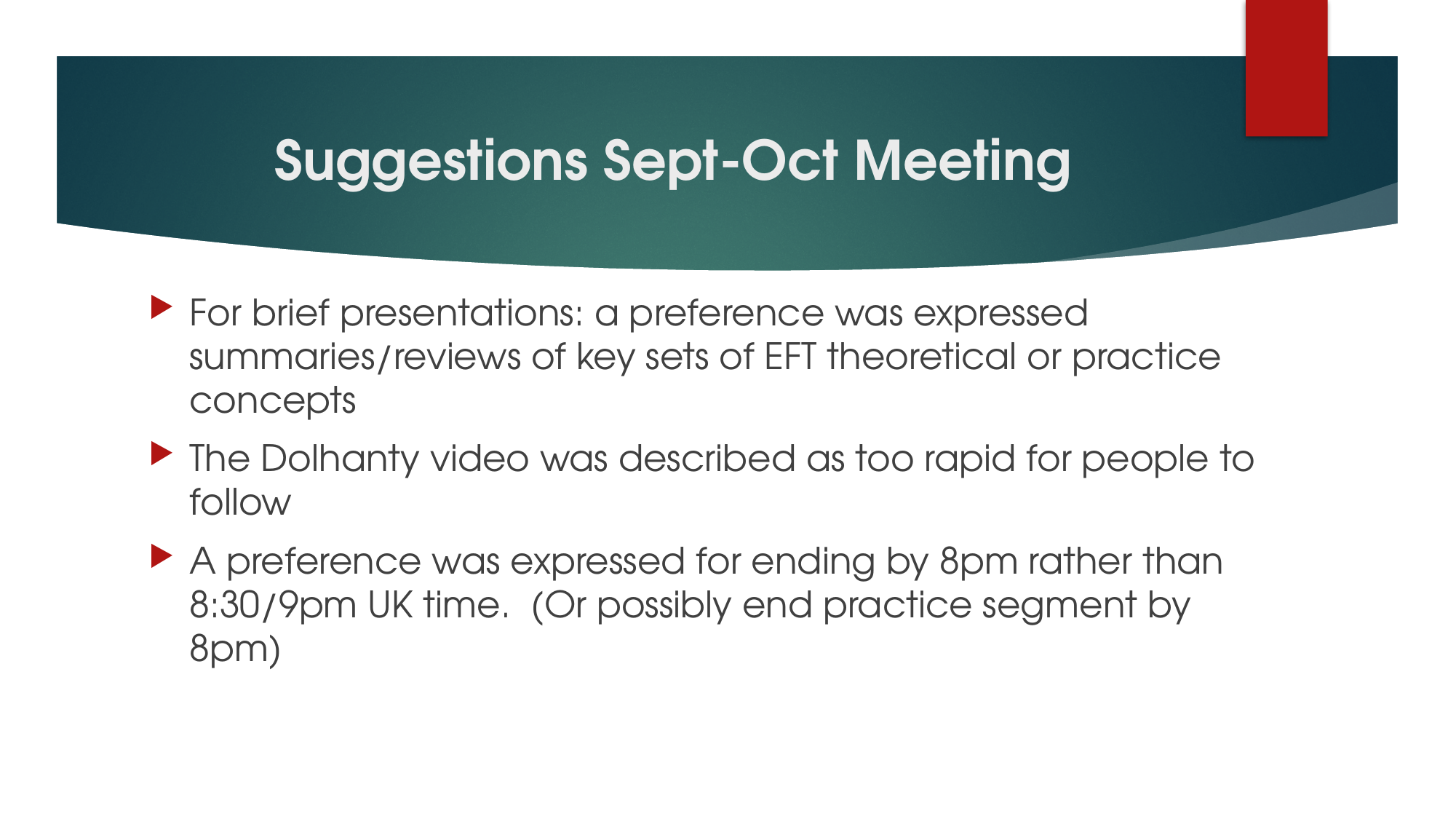

# Suggestions Sept-Oct Meeting
For brief presentations: a preference was expressed summaries/reviews of key sets of EFT theoretical or practice concepts
The Dolhanty video was described as too rapid for people to follow
A preference was expressed for ending by 8pm rather than 8:30/9pm UK time.  (Or possibly end practice segment by 8pm)